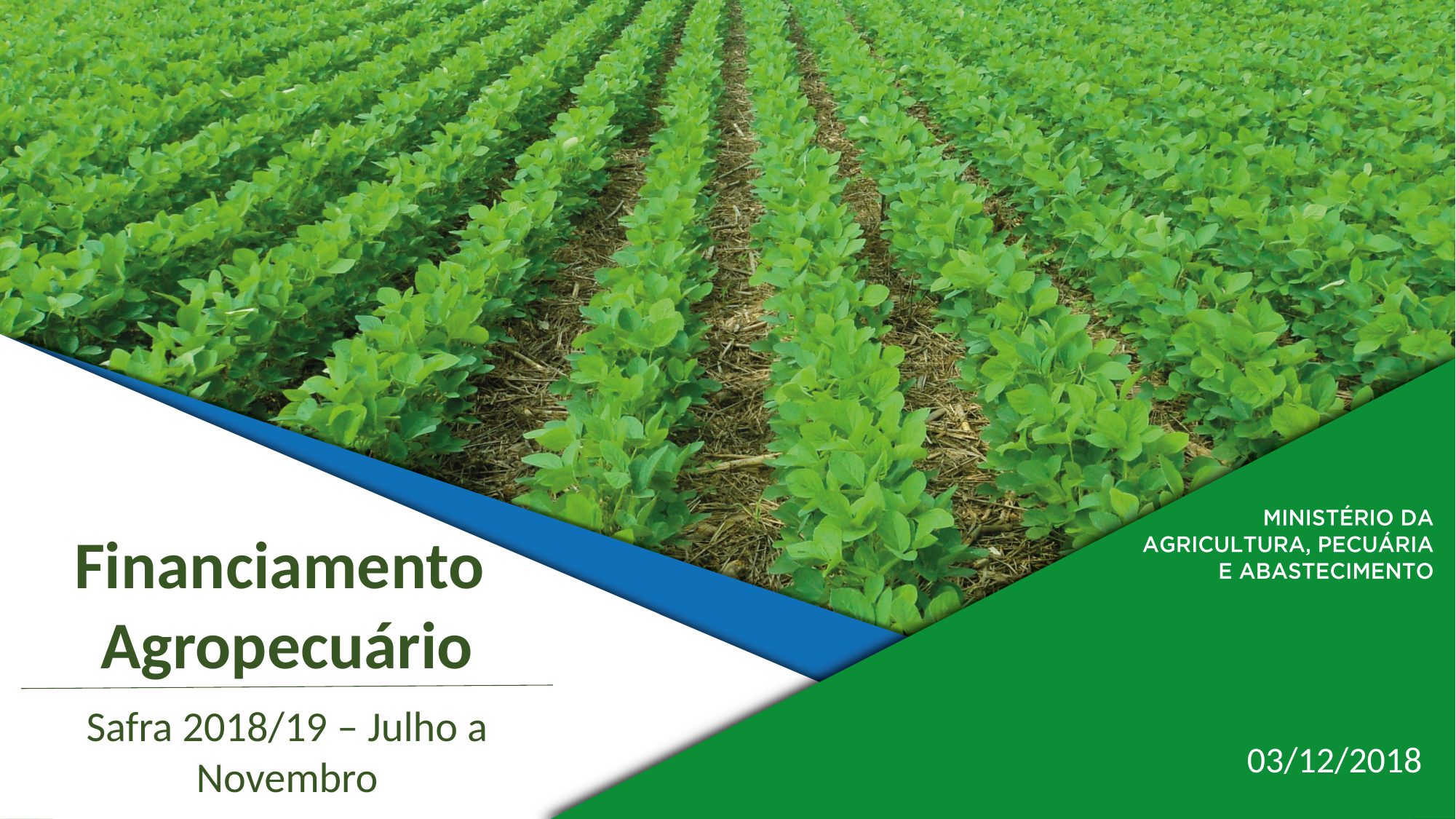

Financiamento
Agropecuário
Safra 2018/19 – Julho a Novembro
03/12/2018